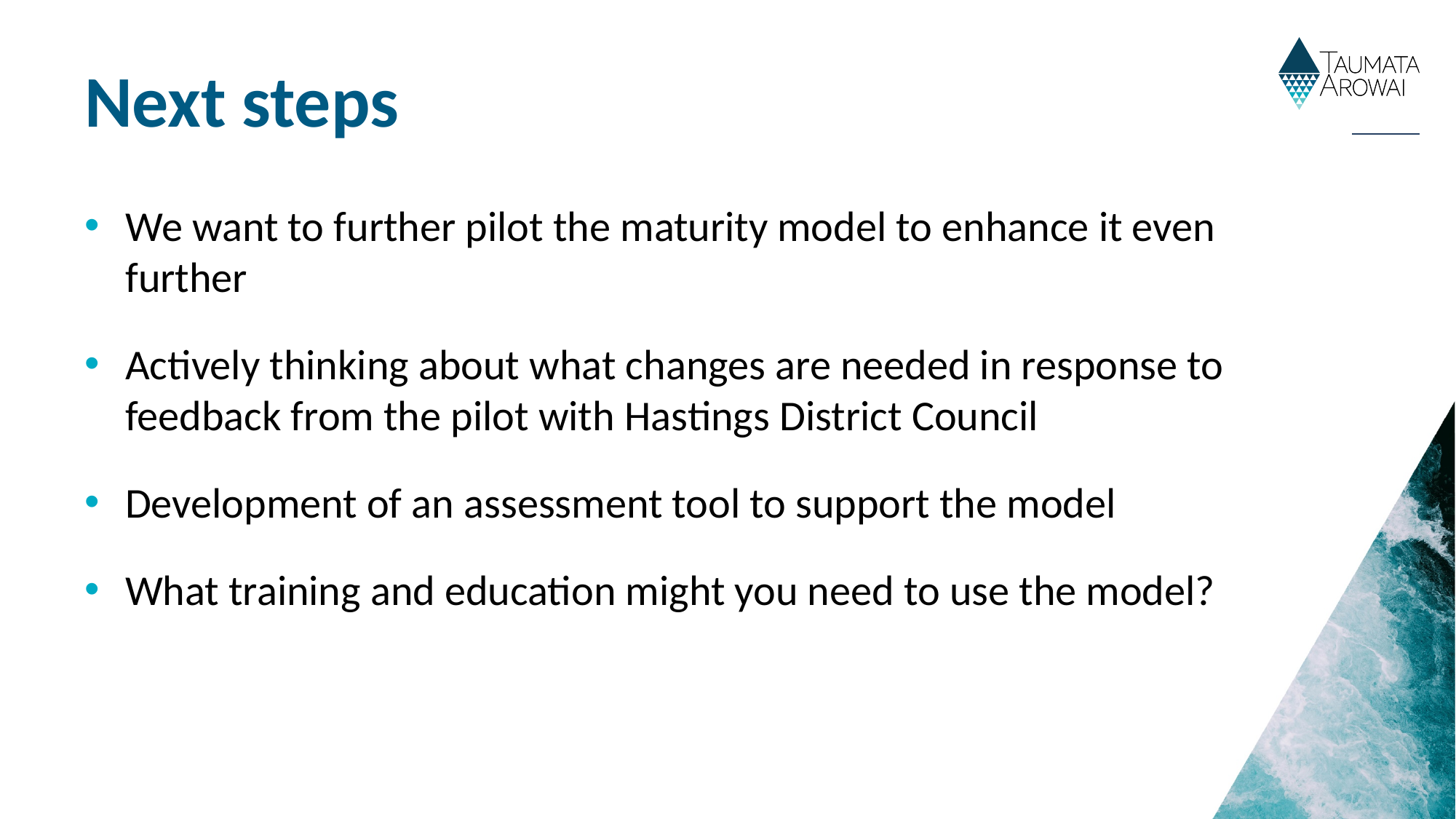

Next steps
We want to further pilot the maturity model to enhance it even further
Actively thinking about what changes are needed in response to feedback from the pilot with Hastings District Council
Development of an assessment tool to support the model
What training and education might you need to use the model?